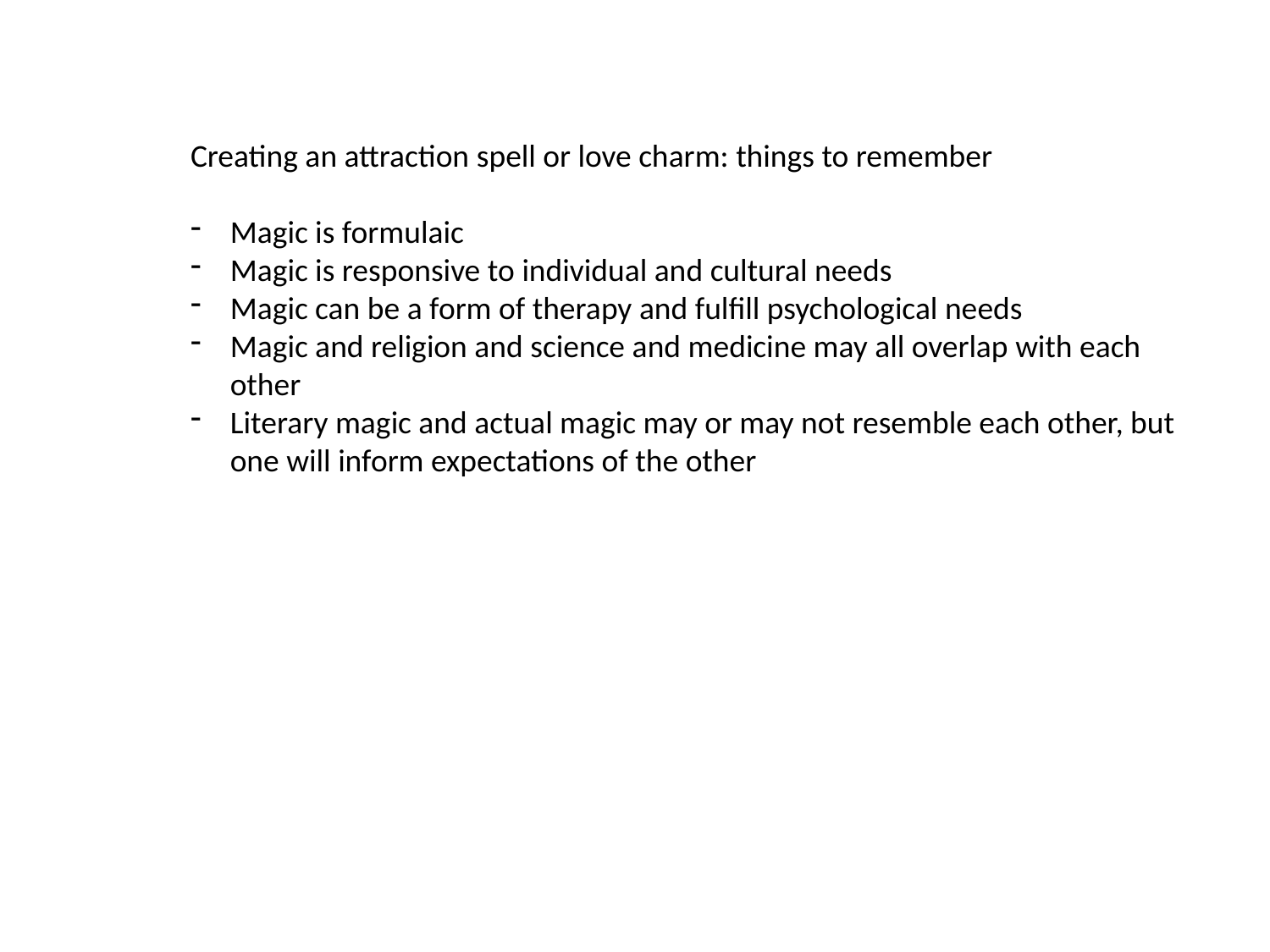

Creating an attraction spell or love charm: things to remember

Magic is formulaic
Magic is responsive to individual and cultural needs
Magic can be a form of therapy and fulfill psychological needs
Magic and religion and science and medicine may all overlap with each other
Literary magic and actual magic may or may not resemble each other, but one will inform expectations of the other